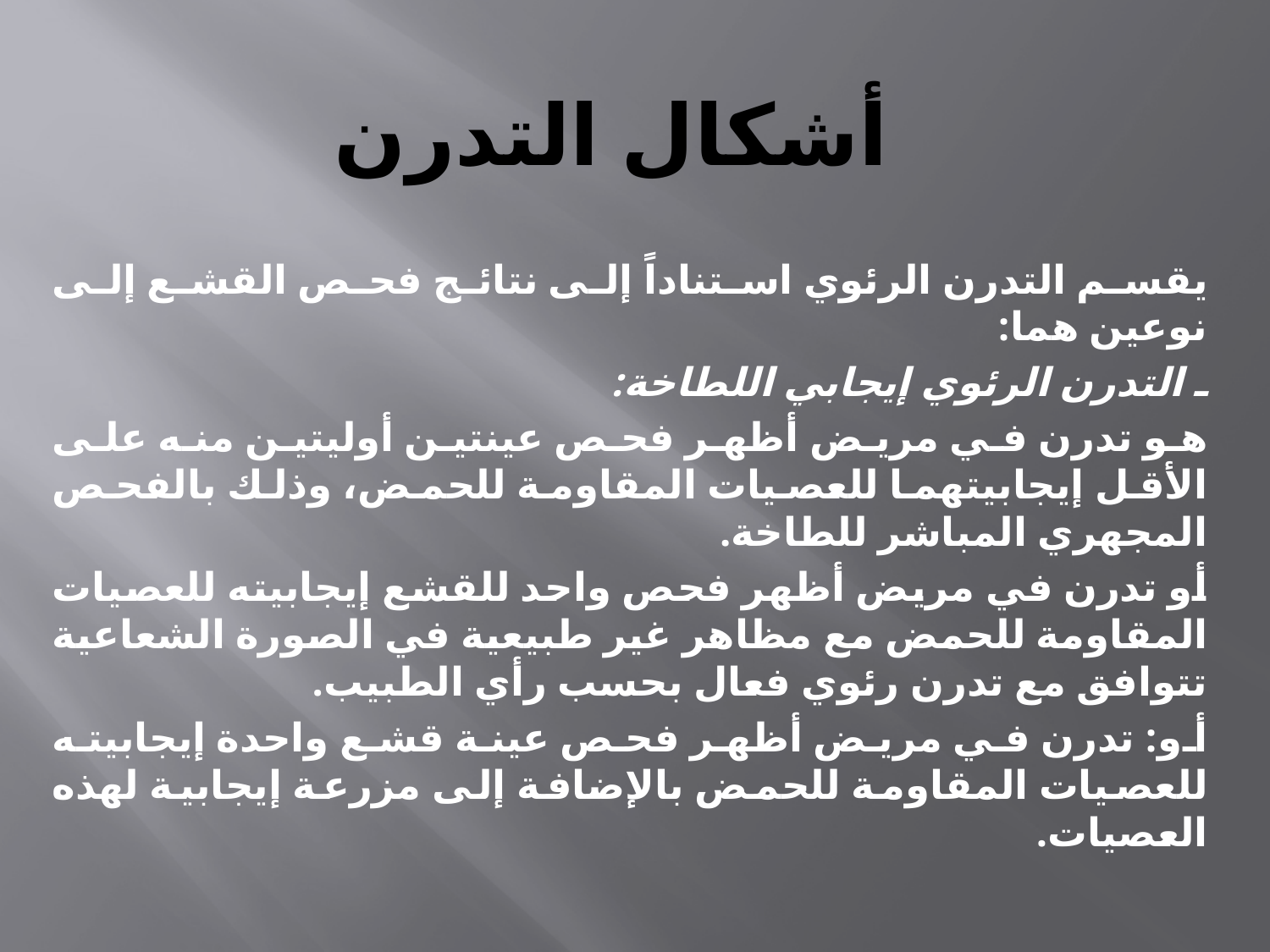

# أشكال التدرن
يقسم التدرن الرئوي استناداً إلى نتائج فحص القشع إلى نوعين هما:
ـ التدرن الرئوي إيجابي اللطاخة:
هو تدرن في مريض أظهر فحص عينتين أوليتين منه على الأقل إيجابيتهما للعصيات المقاومة للحمض، وذلك بالفحص المجهري المباشر للطاخة.
أو تدرن في مريض أظهر فحص واحد للقشع إيجابيته للعصيات المقاومة للحمض مع مظاهر غير طبيعية في الصورة الشعاعية تتوافق مع تدرن رئوي فعال بحسب رأي الطبيب.
أو: تدرن في مريض أظهر فحص عينة قشع واحدة إيجابيته للعصيات المقاومة للحمض بالإضافة إلى مزرعة إيجابية لهذه العصيات.